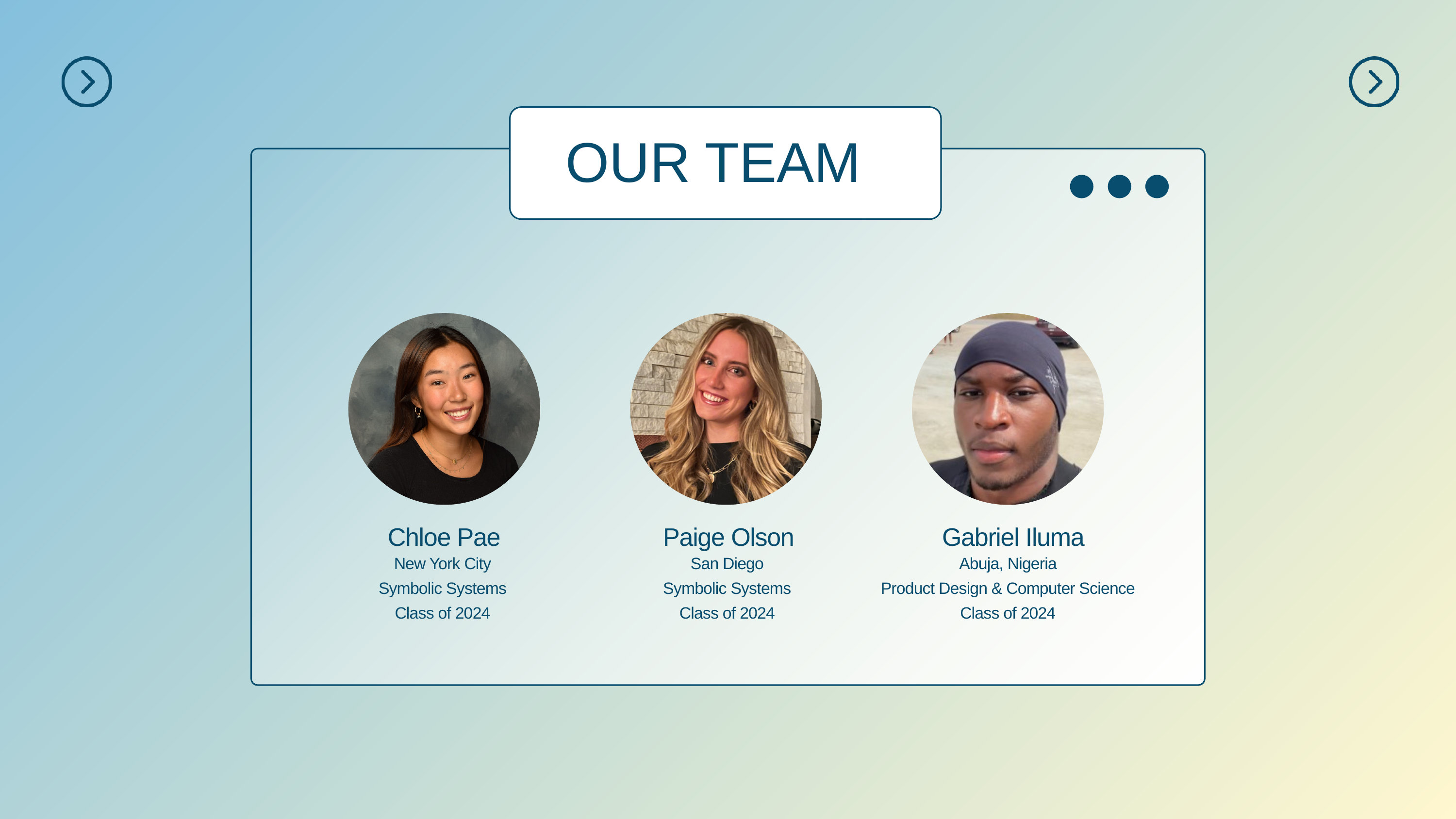

OUR TEAM

Chloe Pae
Paige Olson
Gabriel Iluma
New York City
Symbolic Systems
Class of 2024
San Diego
Symbolic Systems
Class of 2024
Abuja, Nigeria
Product Design & Computer Science
Class of 2024